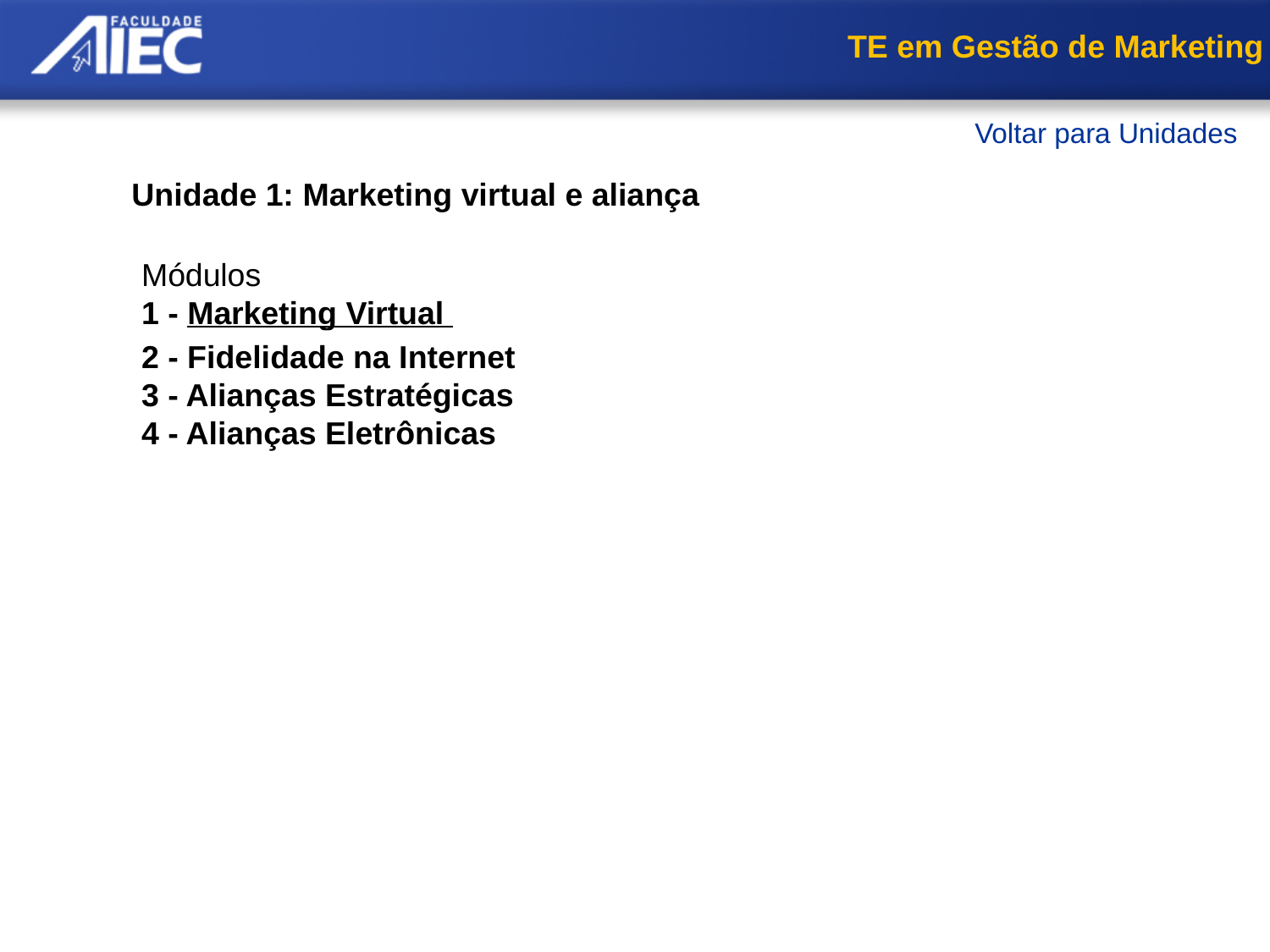

TE em Gestão de Marketing
Voltar para Unidades
Unidade 1: Marketing virtual e aliança
Módulos
1 - Marketing Virtual
A Força das tecnologias
Novo ambiente
Regra 1: A subestrutura digital muda tudo
Regra 2: A fidelidade à marca desaparece
Regra 3: Redefine-se o conceito de imagem
Regra 4: O cliente torna-se seu próprio “marketeiro”
Regra 5: O marketing será centrado na tecnologia da informação
Resumo
2 - Fidelidade na Internet
3 - Alianças Estratégicas
4 - Alianças Eletrônicas